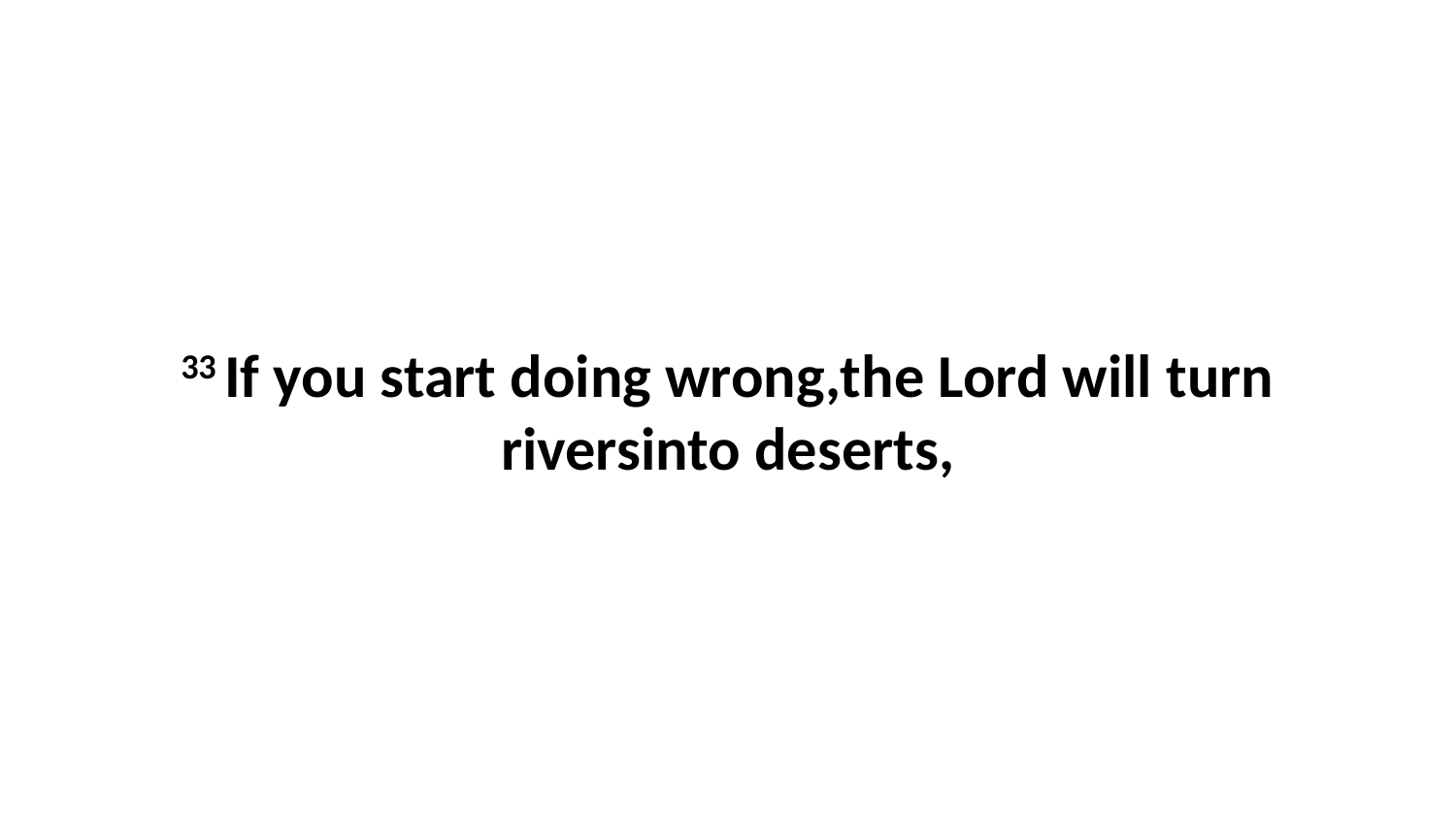

33 If you start doing wrong,the Lord will turn riversinto deserts,